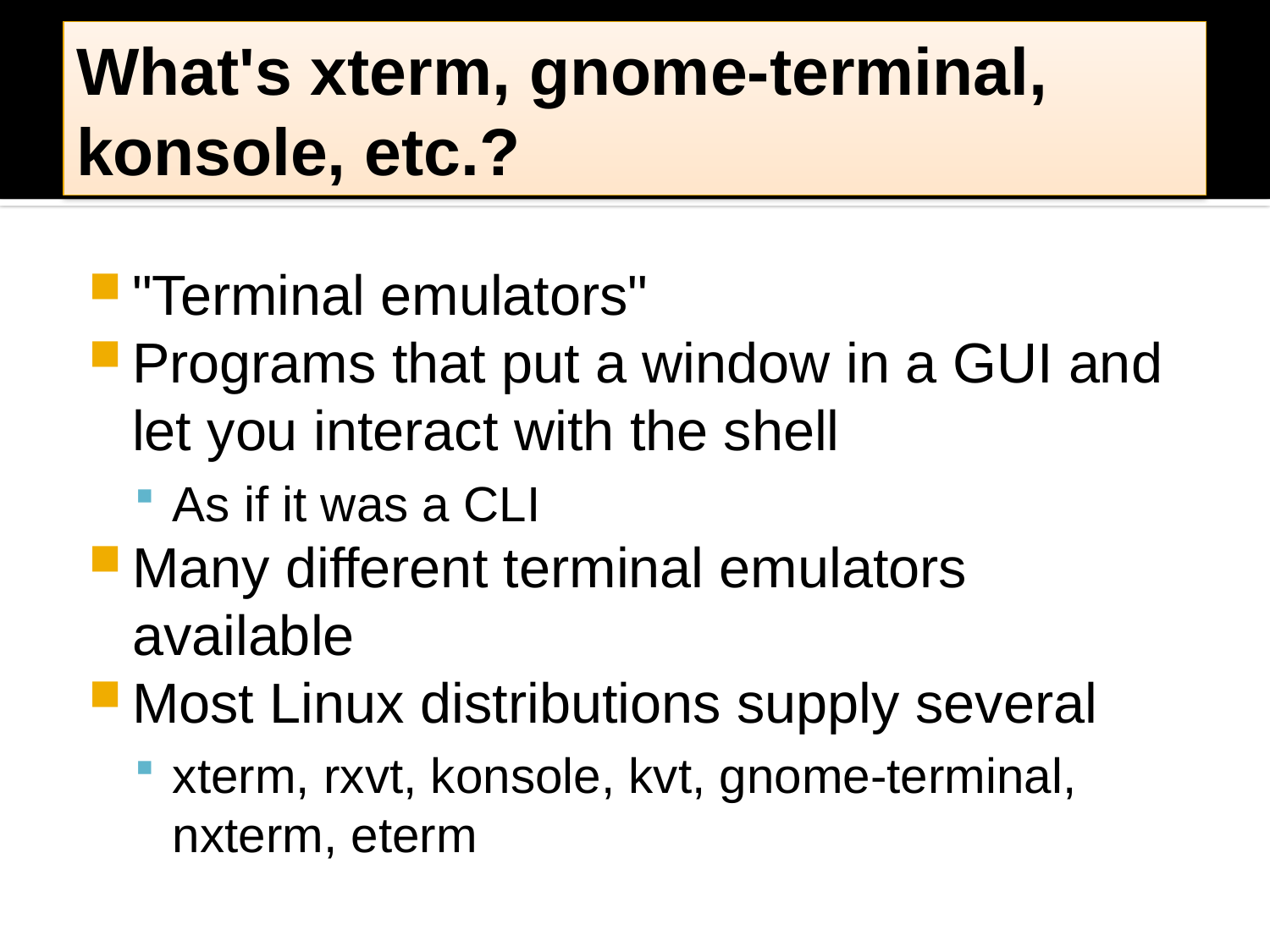

# What's xterm, gnome-terminal, konsole, etc.?
"Terminal emulators"
Programs that put a window in a GUI and let you interact with the shell
As if it was a CLI
Many different terminal emulators available
Most Linux distributions supply several
xterm, rxvt, konsole, kvt, gnome-terminal, nxterm, eterm